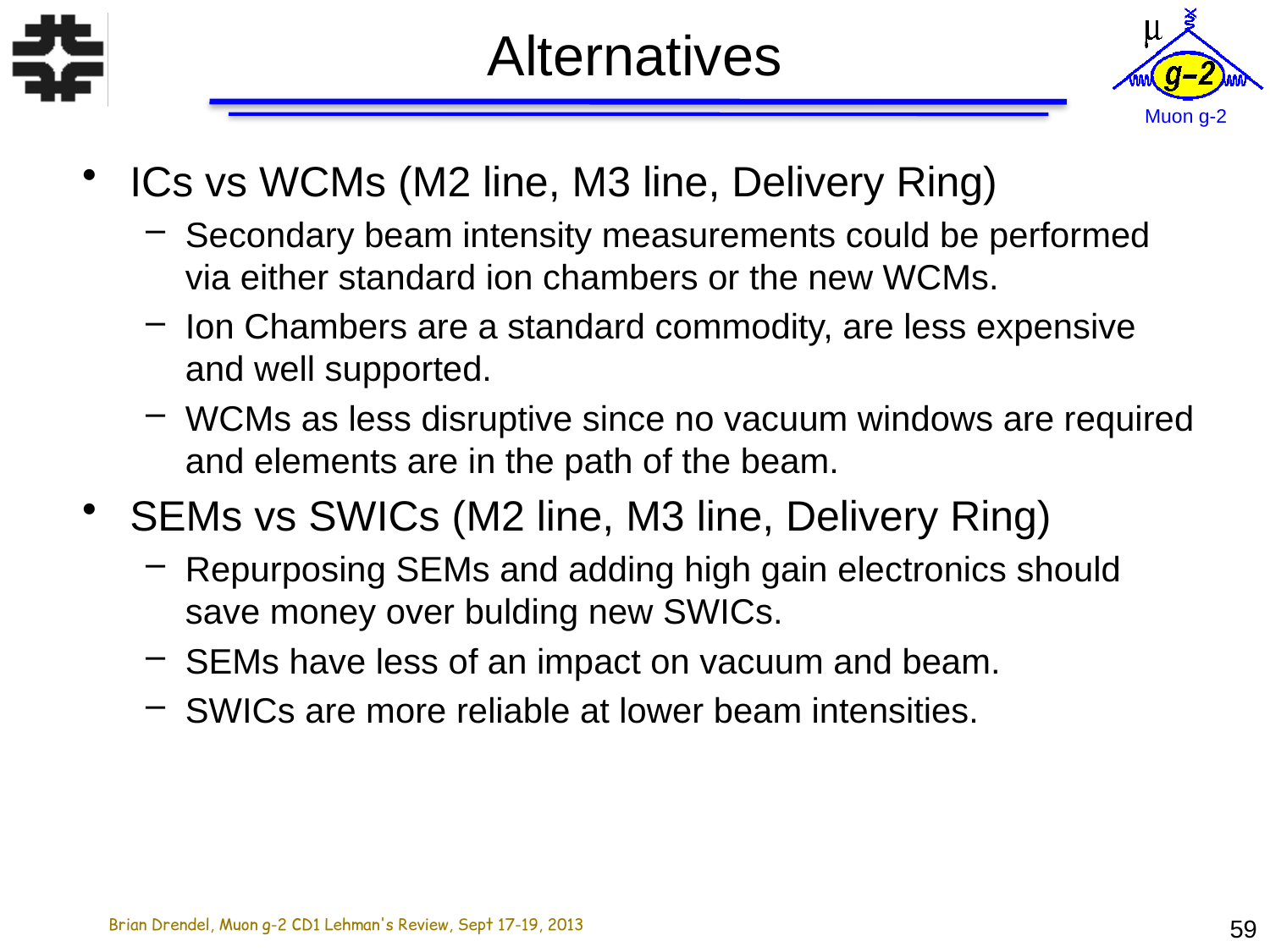

# Alternatives
ICs vs WCMs (M2 line, M3 line, Delivery Ring)
Secondary beam intensity measurements could be performed via either standard ion chambers or the new WCMs.
Ion Chambers are a standard commodity, are less expensive and well supported.
WCMs as less disruptive since no vacuum windows are required and elements are in the path of the beam.
SEMs vs SWICs (M2 line, M3 line, Delivery Ring)
Repurposing SEMs and adding high gain electronics should save money over bulding new SWICs.
SEMs have less of an impact on vacuum and beam.
SWICs are more reliable at lower beam intensities.
59
Brian Drendel, Muon g-2 CD1 Lehman's Review, Sept 17-19, 2013